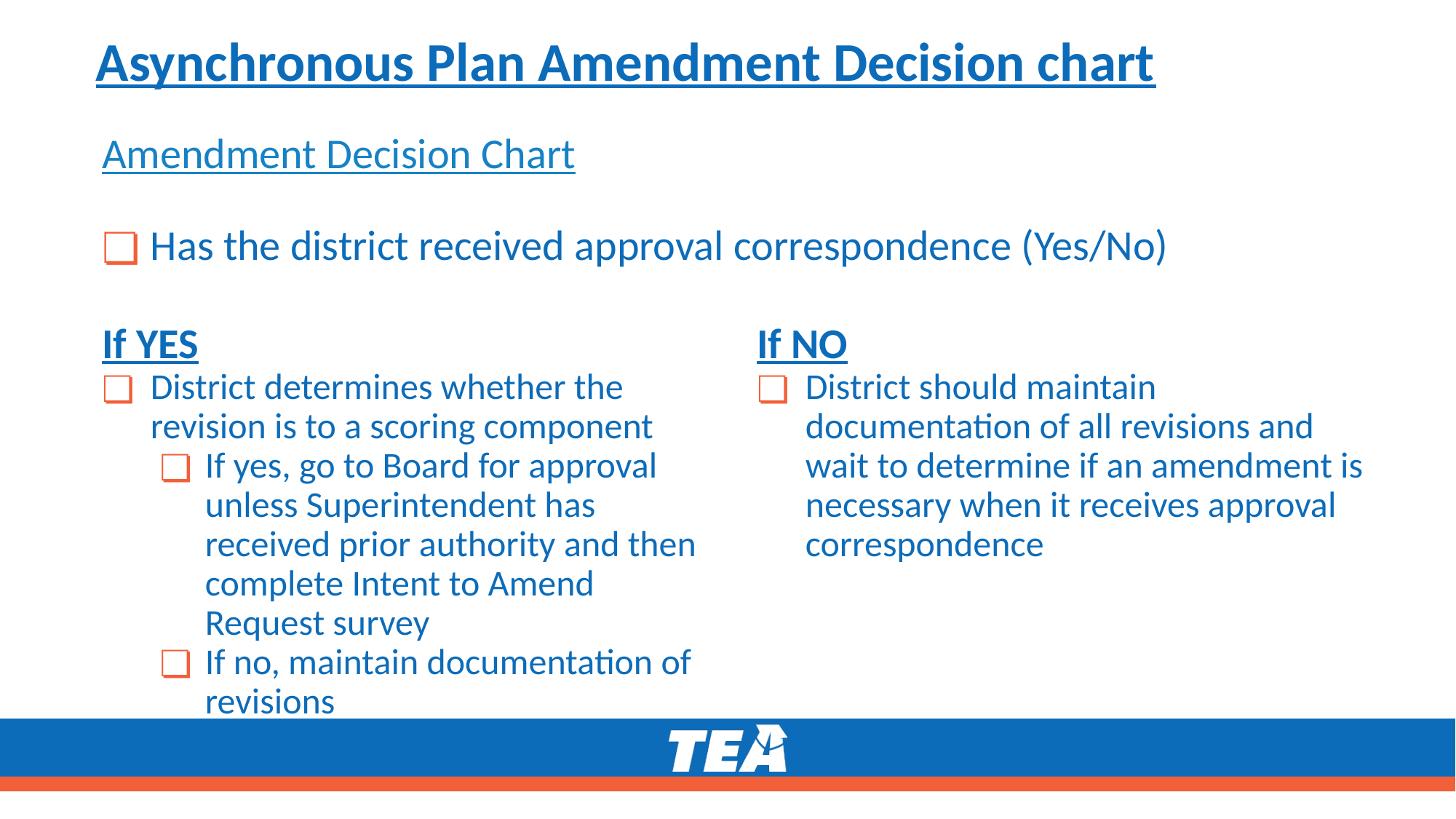

# Asynchronous Plan Amendment Decision chart
Amendment Decision Chart

Has the district received approval correspondence (Yes/No)

If YES
District determines whether the revision is to a scoring component
If yes, go to Board for approval unless Superintendent has received prior authority and then complete Intent to Amend Request survey
If no, maintain documentation of revisions

If NO
District should maintain documentation of all revisions and wait to determine if an amendment is necessary when it receives approval correspondence